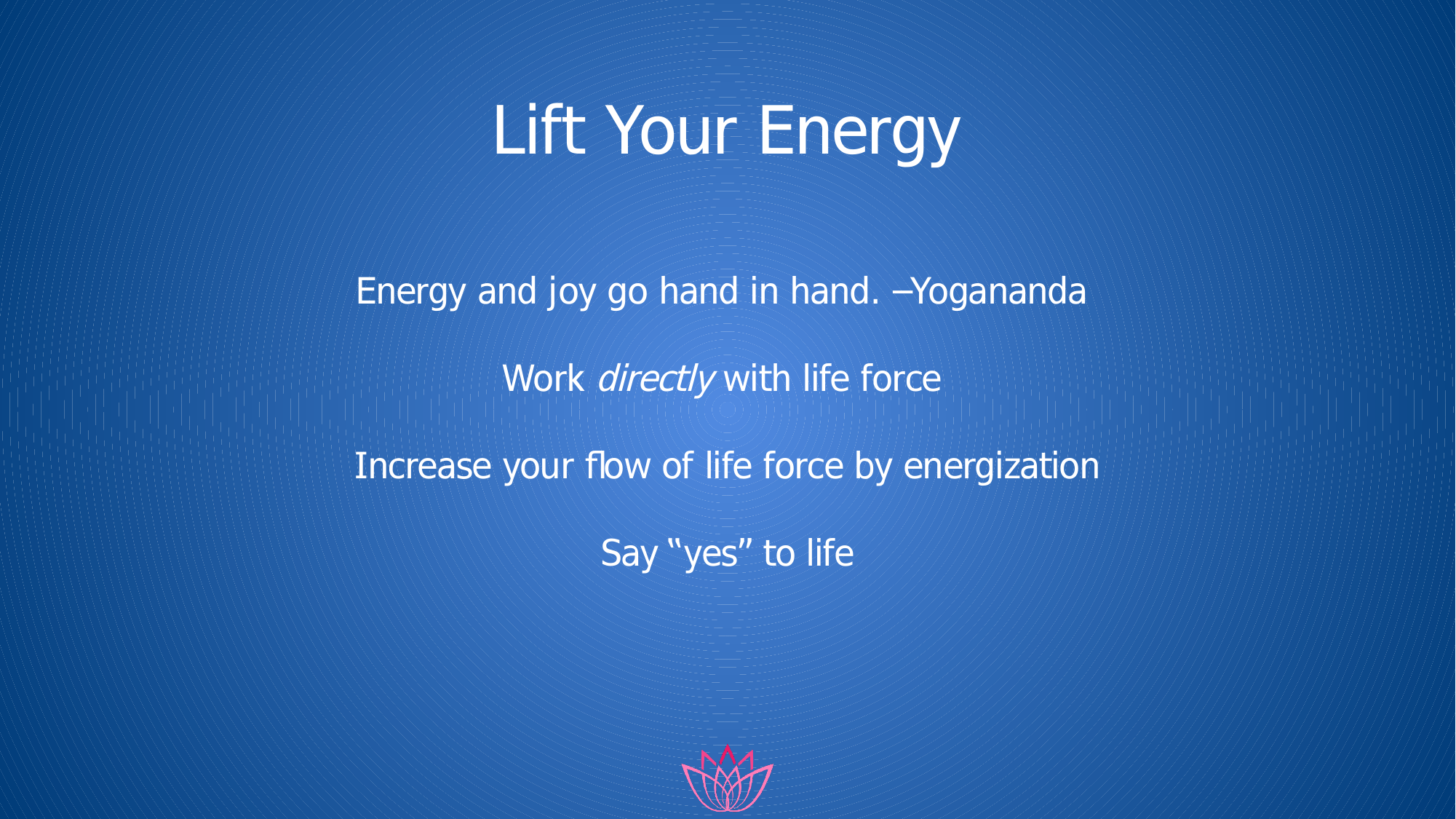

# Lift Your Energy
Energy and joy go hand in hand. –Yogananda

Work directly with life force

Increase your flow of life force by energization

Say “yes” to life